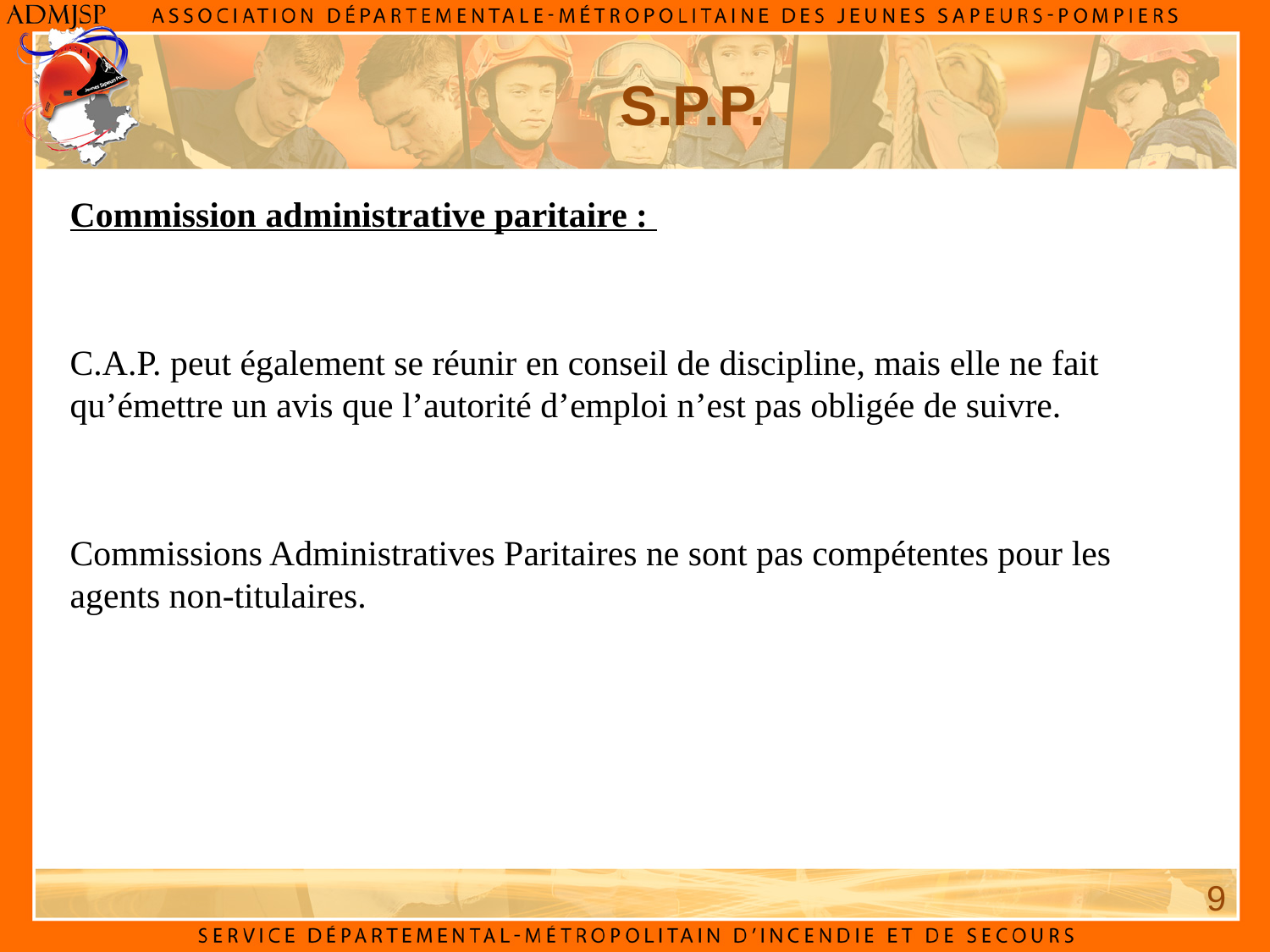

# S.P.P.
Commission administrative paritaire :

C.A.P. peut également se réunir en conseil de discipline, mais elle ne fait qu’émettre un avis que l’autorité d’emploi n’est pas obligée de suivre.

Commissions Administratives Paritaires ne sont pas compétentes pour les agents non-titulaires.
9